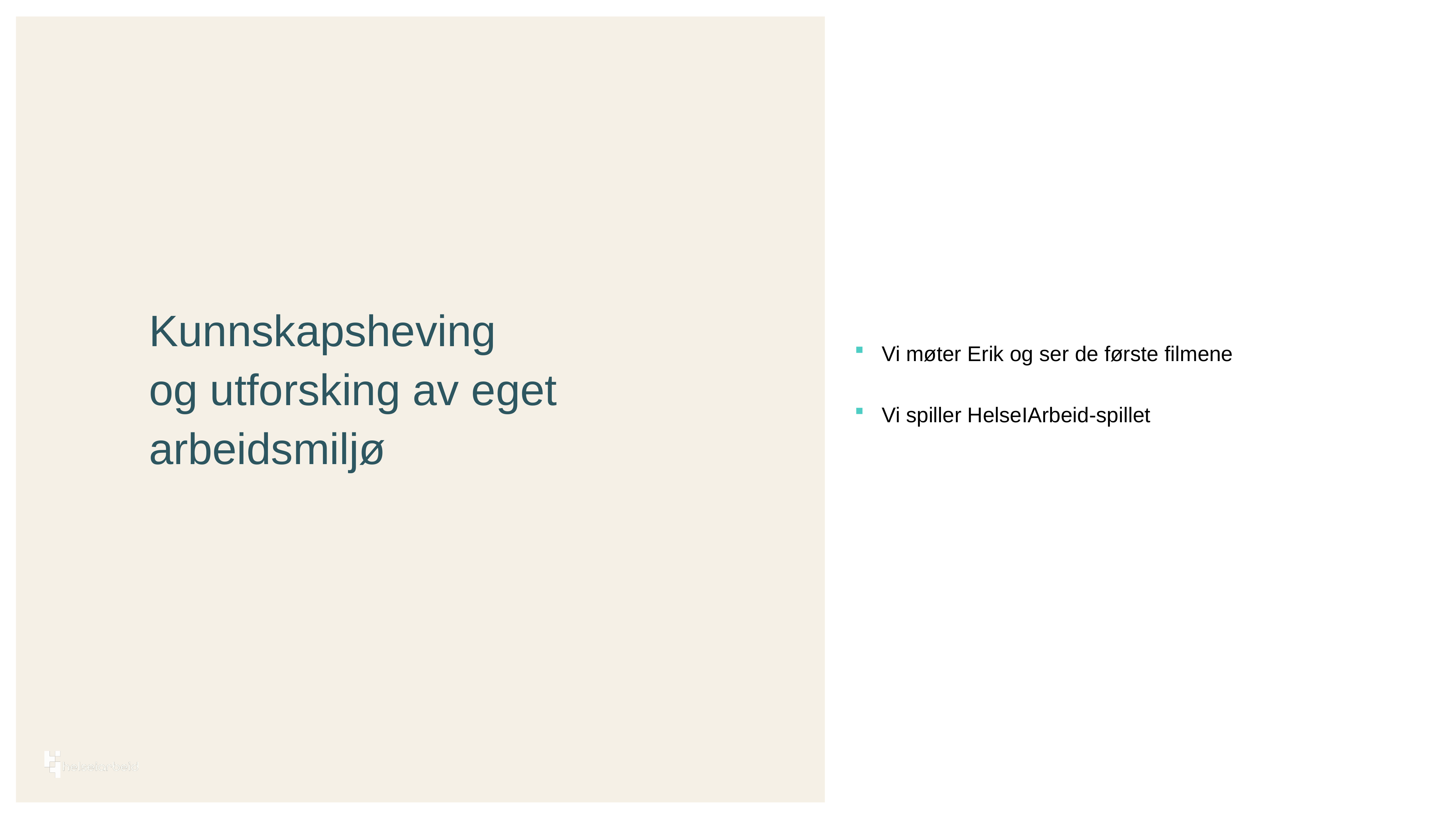

# Kunnskapsheving og utforsking av eget arbeidsmiljø

Vi møter Erik og ser de første filmene
Vi spiller HelseIArbeid-spillet